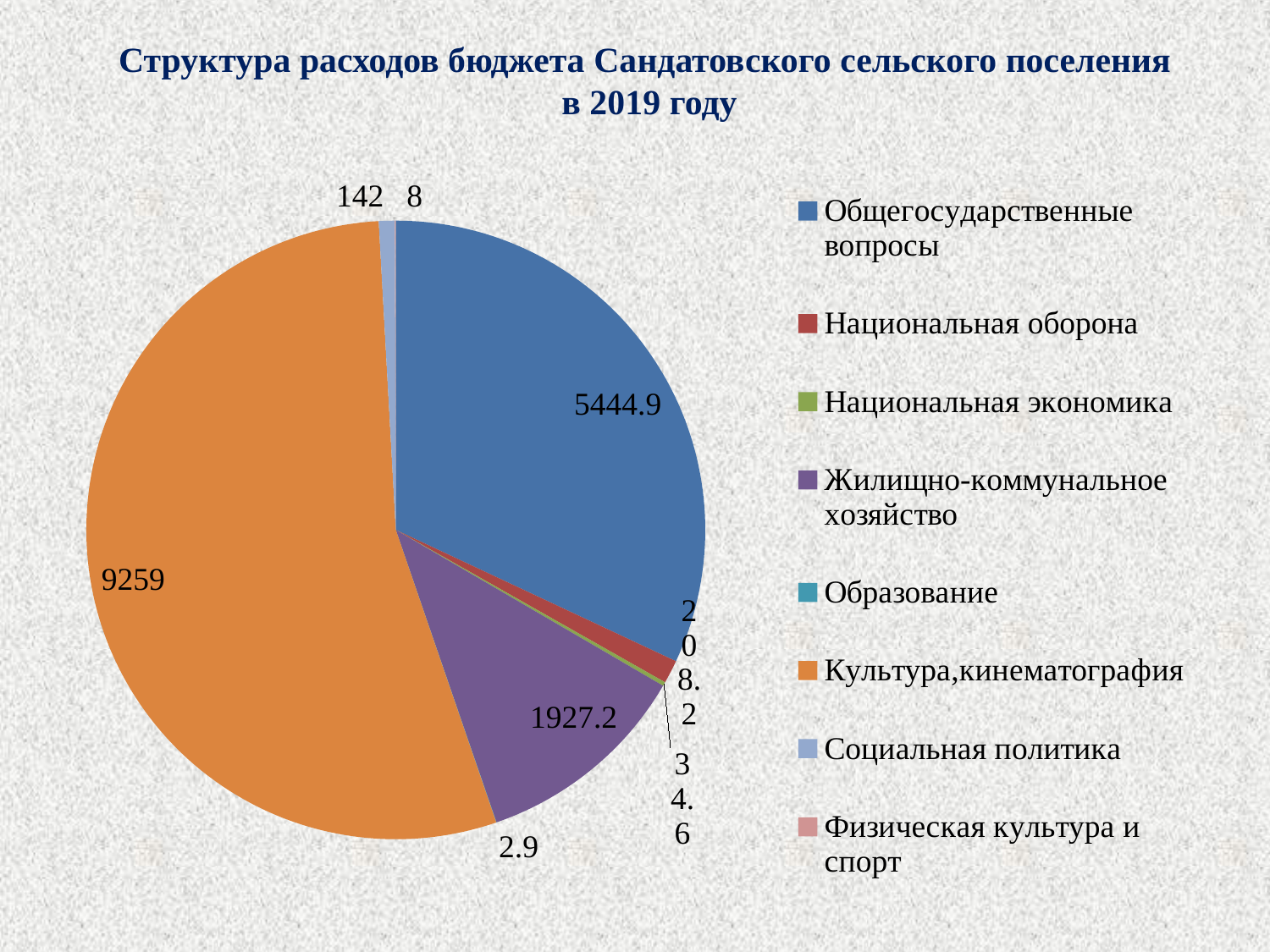

# Структура расходов бюджета Сандатовского сельского поселения в 2019 году

### Chart

| Category | Столбец1 |
|---|---|
| Общегосударственные вопросы | 5444.9 |
| Национальная оборона | 208.2 |
| Национальная экономика | 34.6 |
| Жилищно-коммунальное хозяйство | 1927.2 |
| Образование | 2.9 |
| Культура,кинематография | 9259.0 |
| Социальная политика | 142.0 |
| Физическая культура и спорт | 8.0 |